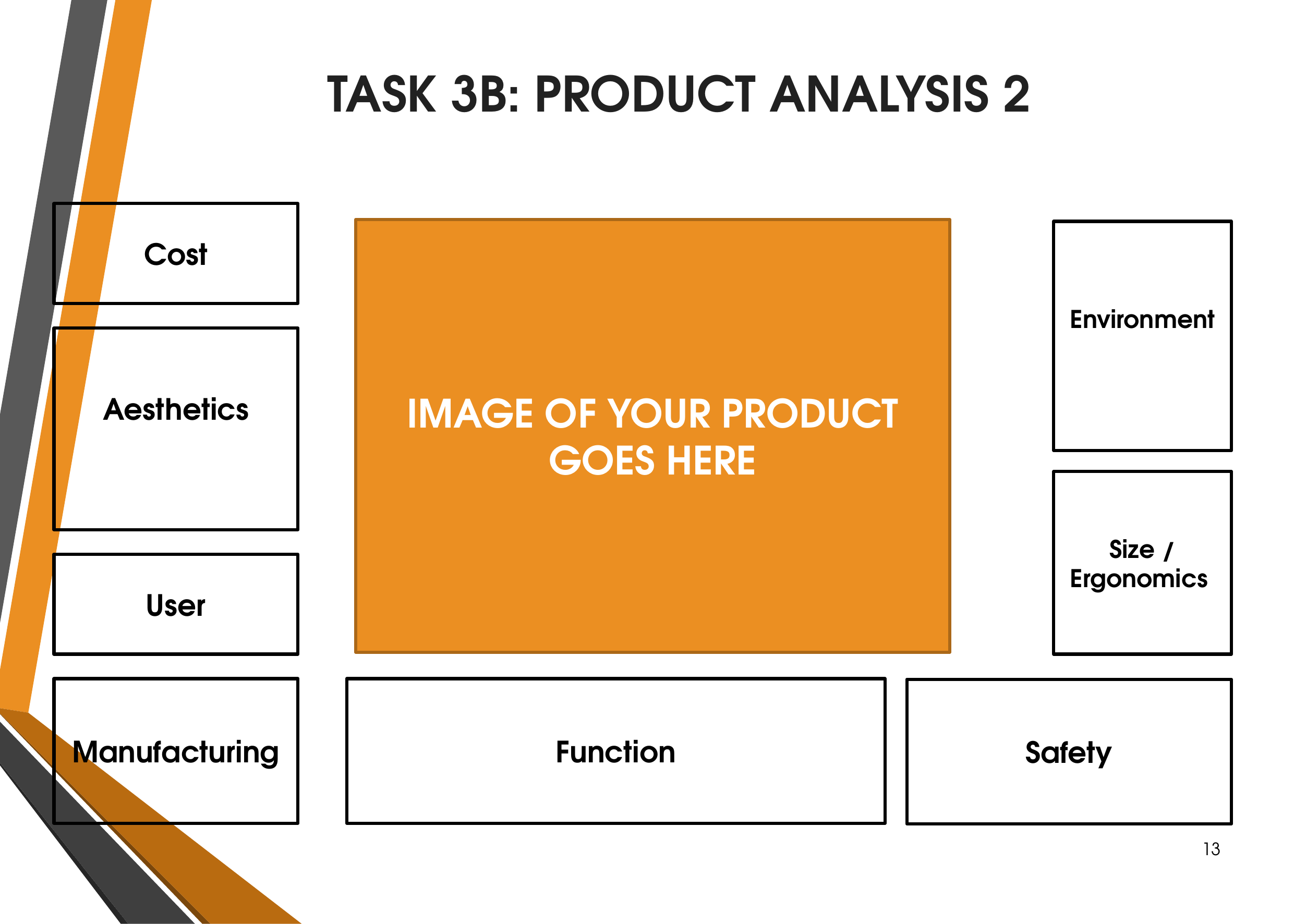

TASK 3B: PRODUCT ANALYSIS 2
Cost
IMAGE OF YOUR PRODUCT GOES HERE
Environment

Aesthetics

Size / Ergonomics
User
Manufacturing
Function
Safety
13